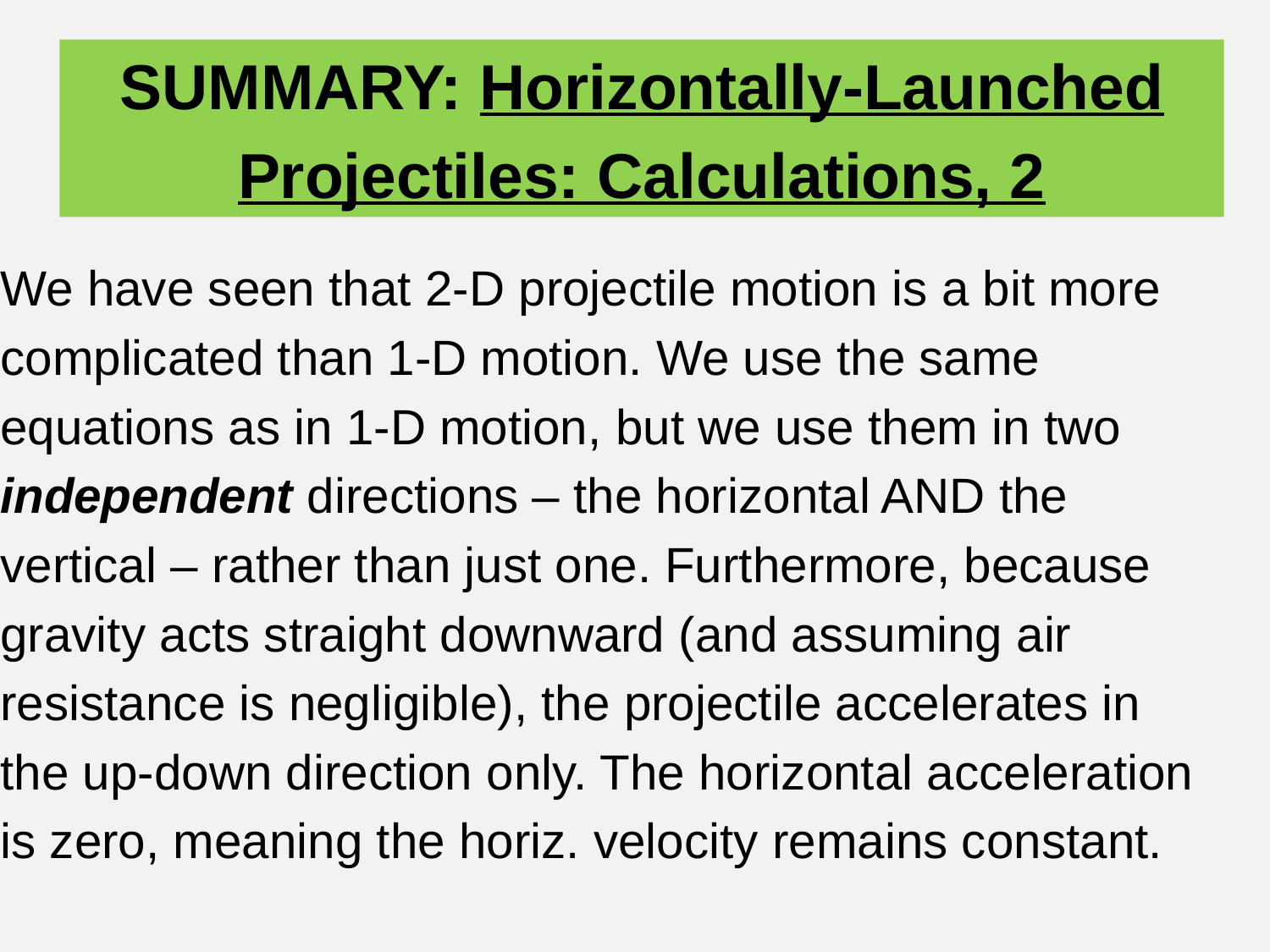

SUMMARY: Horizontally-Launched
Projectiles: Calculations, 2
We have seen that 2-D projectile motion is a bit more
complicated than 1-D motion. We use the same
equations as in 1-D motion, but we use them in two
independent directions – the horizontal AND the
vertical – rather than just one. Furthermore, because
gravity acts straight downward (and assuming air
resistance is negligible), the projectile accelerates in
the up-down direction only. The horizontal acceleration
is zero, meaning the horiz. velocity remains constant.